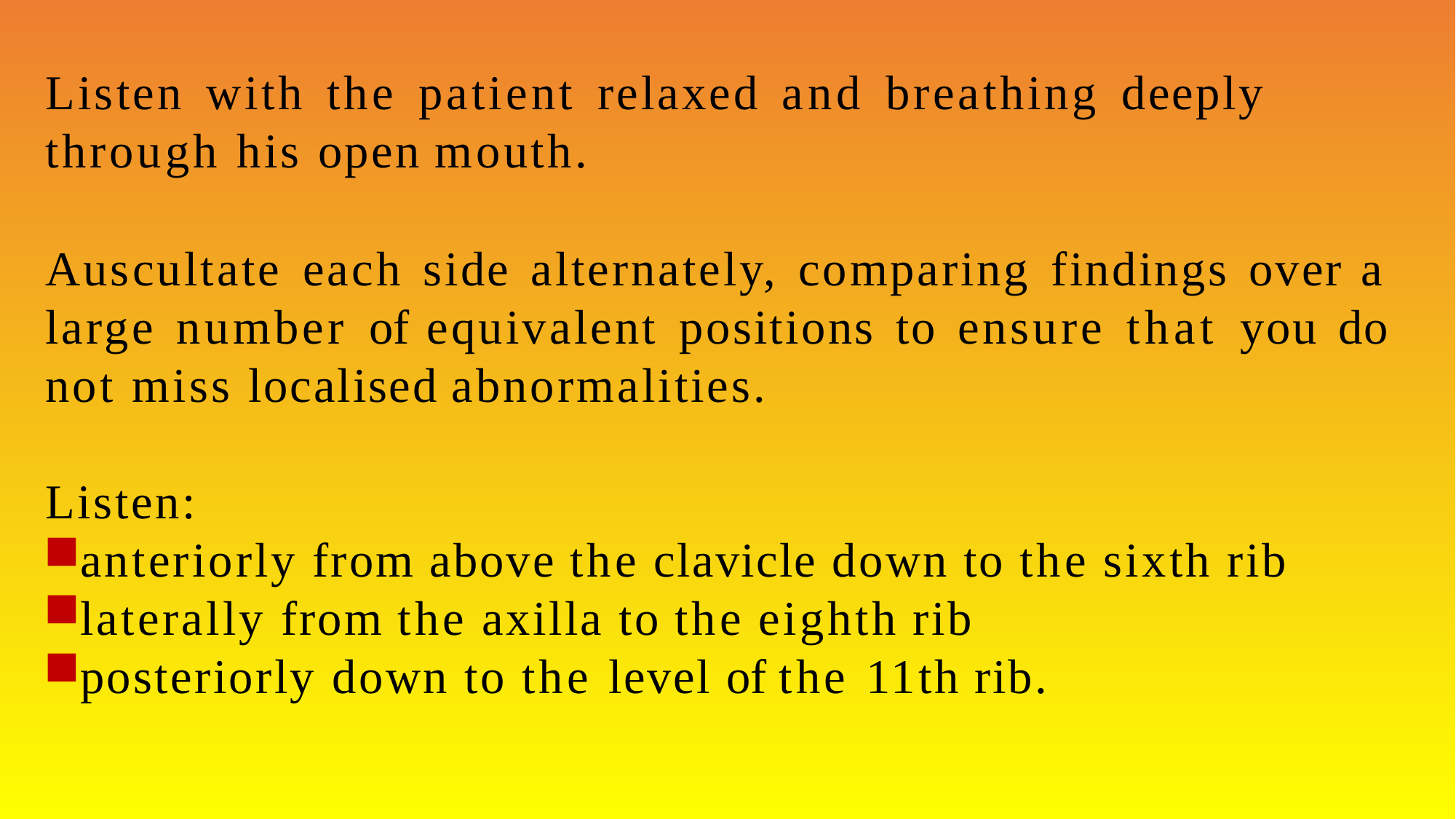

Listen with the patient relaxed and breathing deeply  through his open mouth.

Auscultate each side alternately, comparing findings over a  large number of equivalent positions to ensure that you do  not miss localised abnormalities.

Listen:
anteriorly from above the clavicle down to the sixth rib
laterally from the axilla to the eighth rib
posteriorly down to the level of the 11th rib.